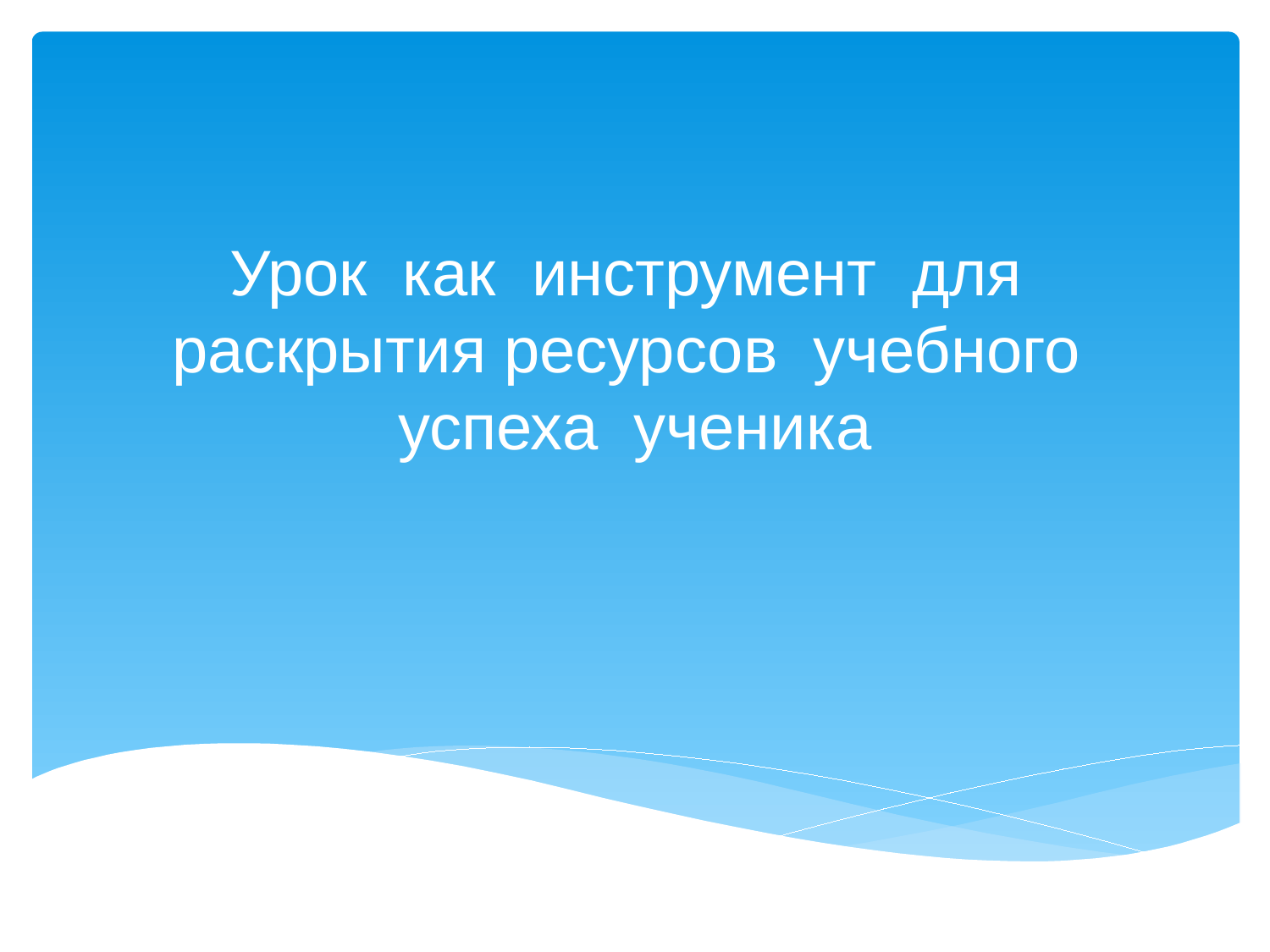

# Урок  как  инструмент  для  раскрытия ресурсов  учебного  успеха  ученика